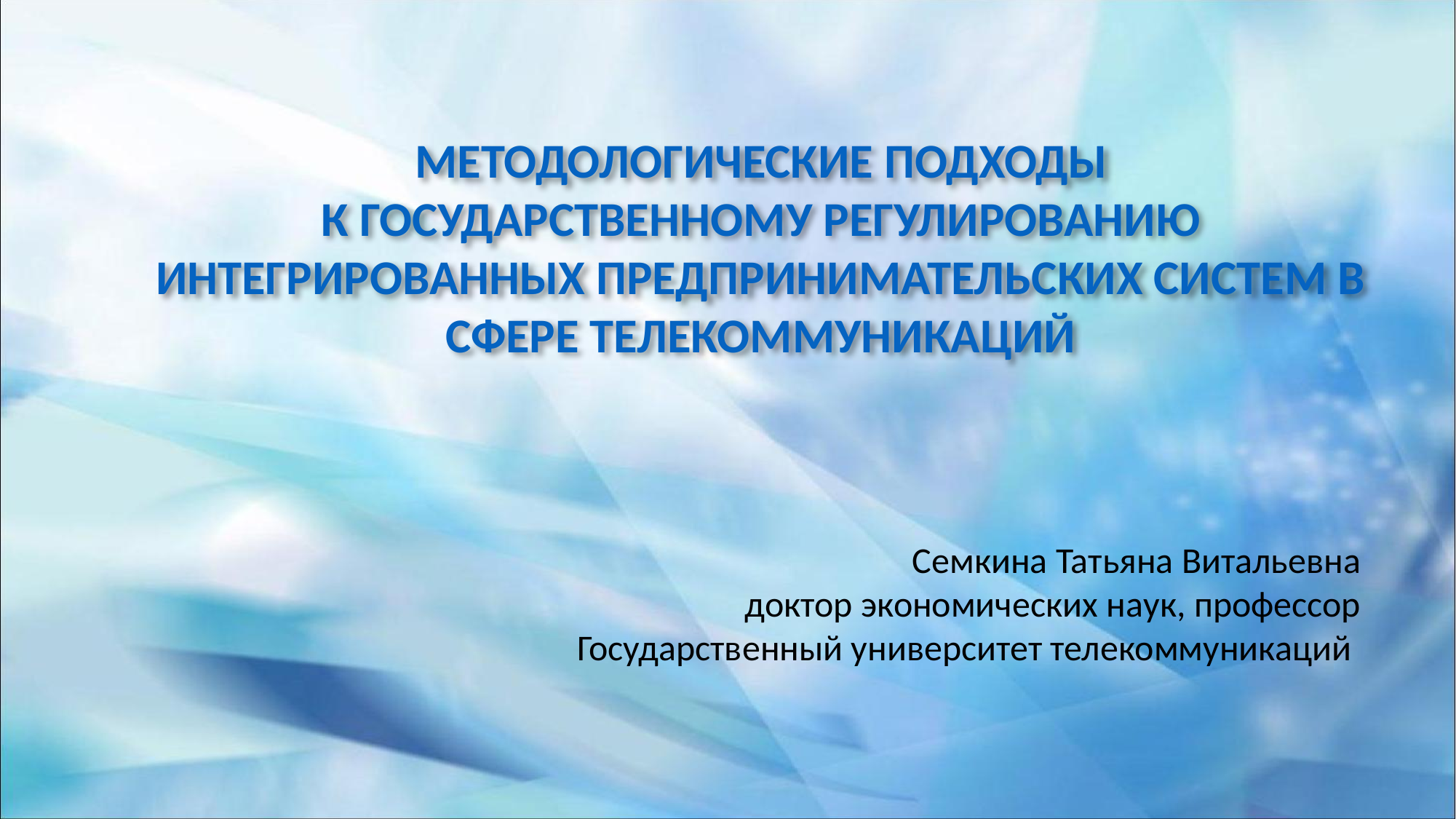

МЕТОДОЛОГИЧЕСКИЕ ПОДХОДЫ
К ГОСУДАРСТВЕННОМУ РЕГУЛИРОВАНИЮ ИНТЕГРИРОВАННЫХ ПРЕДПРИНИМАТЕЛЬСКИХ СИСТЕМ В СФЕРЕ ТЕЛЕКОММУНИКАЦИЙ
Семкина Татьяна Витальевна
доктор экономических наук, профессор
Государственный университет телекоммуникаций